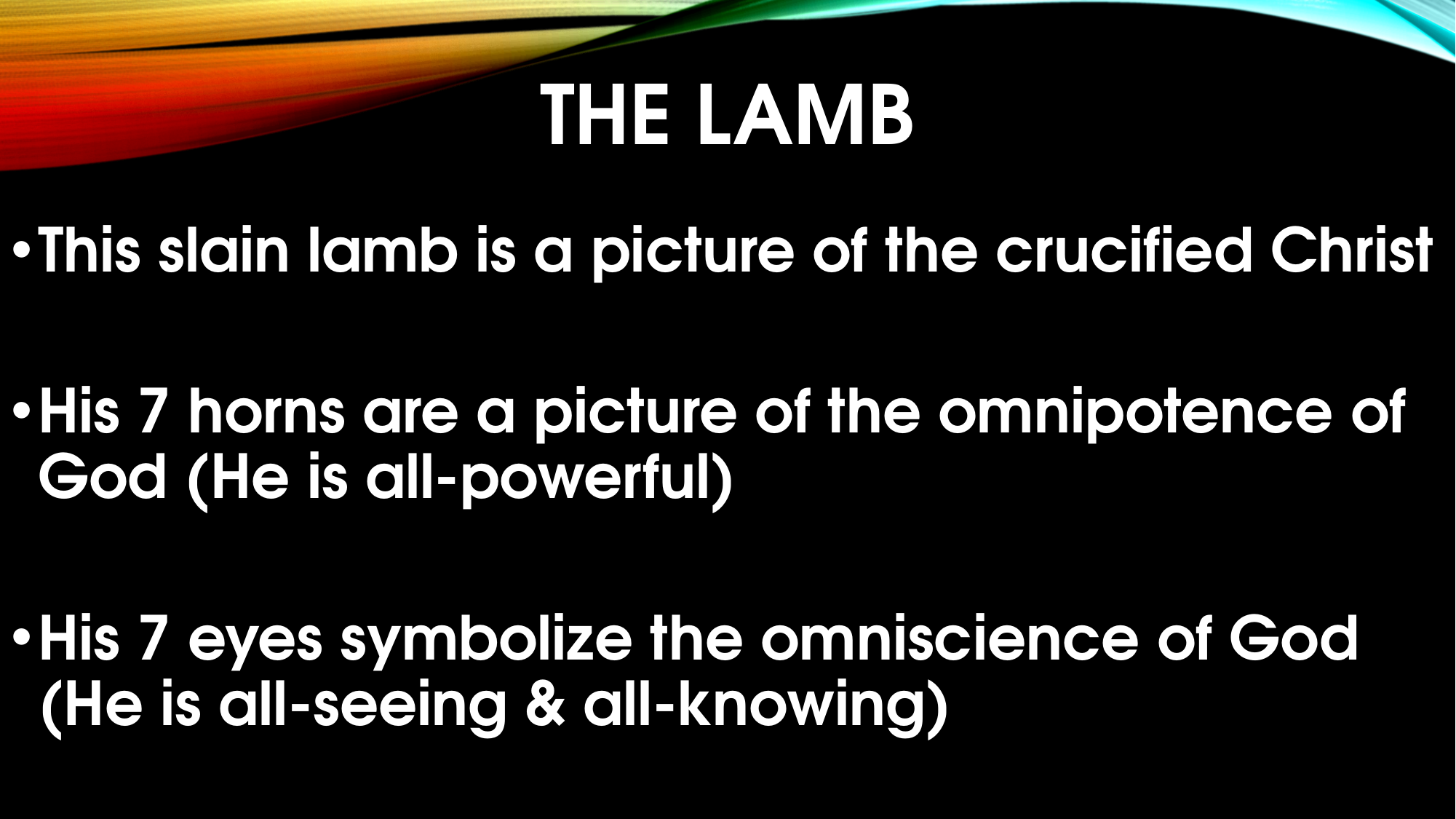

# The Lamb
This slain lamb is a picture of the crucified Christ

His 7 horns are a picture of the omnipotence of God (He is all-powerful)

His 7 eyes symbolize the omniscience of God (He is all-seeing & all-knowing)